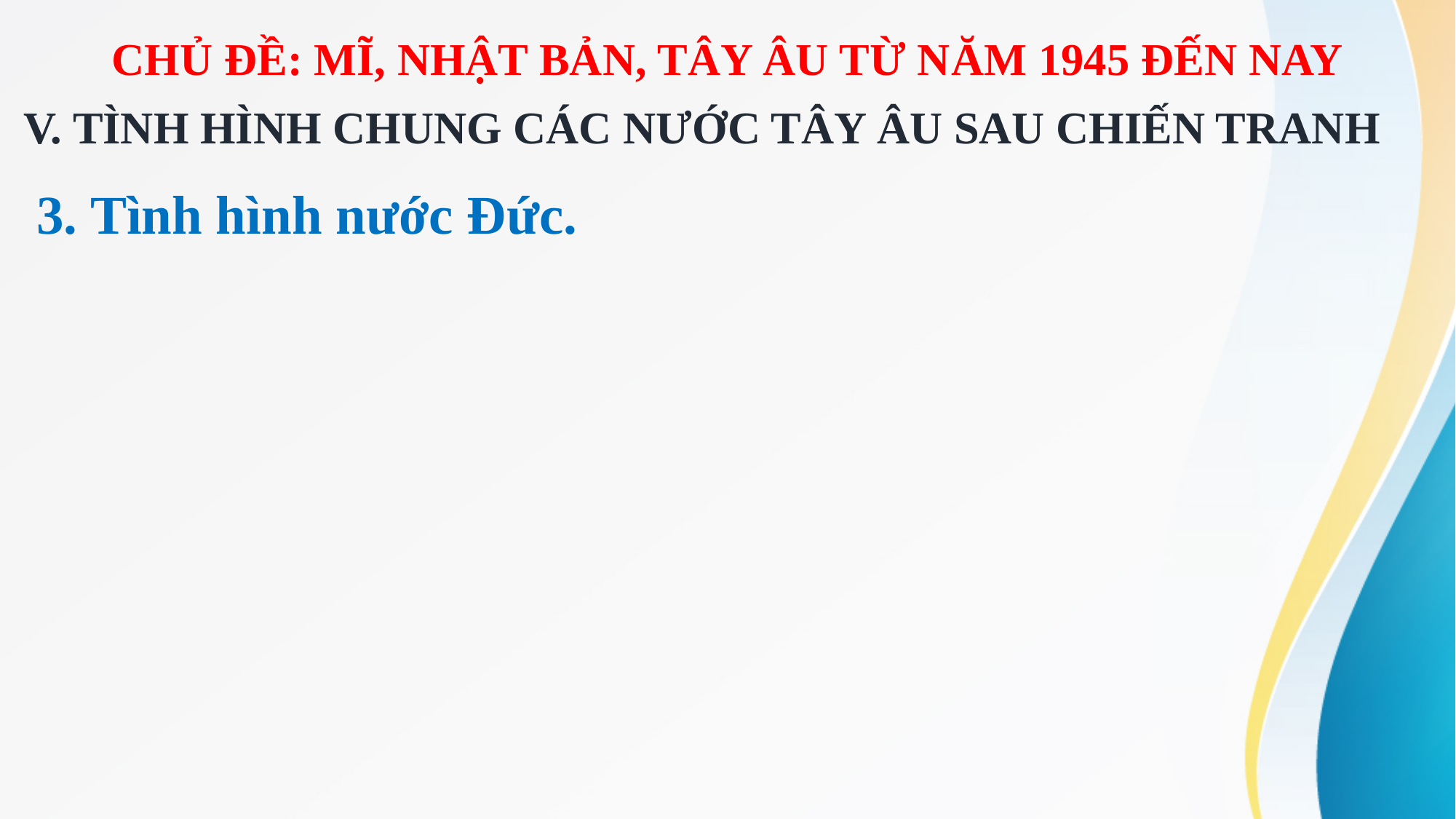

# CHỦ ĐỀ: MĨ, NHẬT BẢN, TÂY ÂU TỪ NĂM 1945 ĐẾN NAY
V. TÌNH HÌNH CHUNG CÁC NƯỚC TÂY ÂU SAU CHIẾN TRANH
3. Tình hình nước Đức.